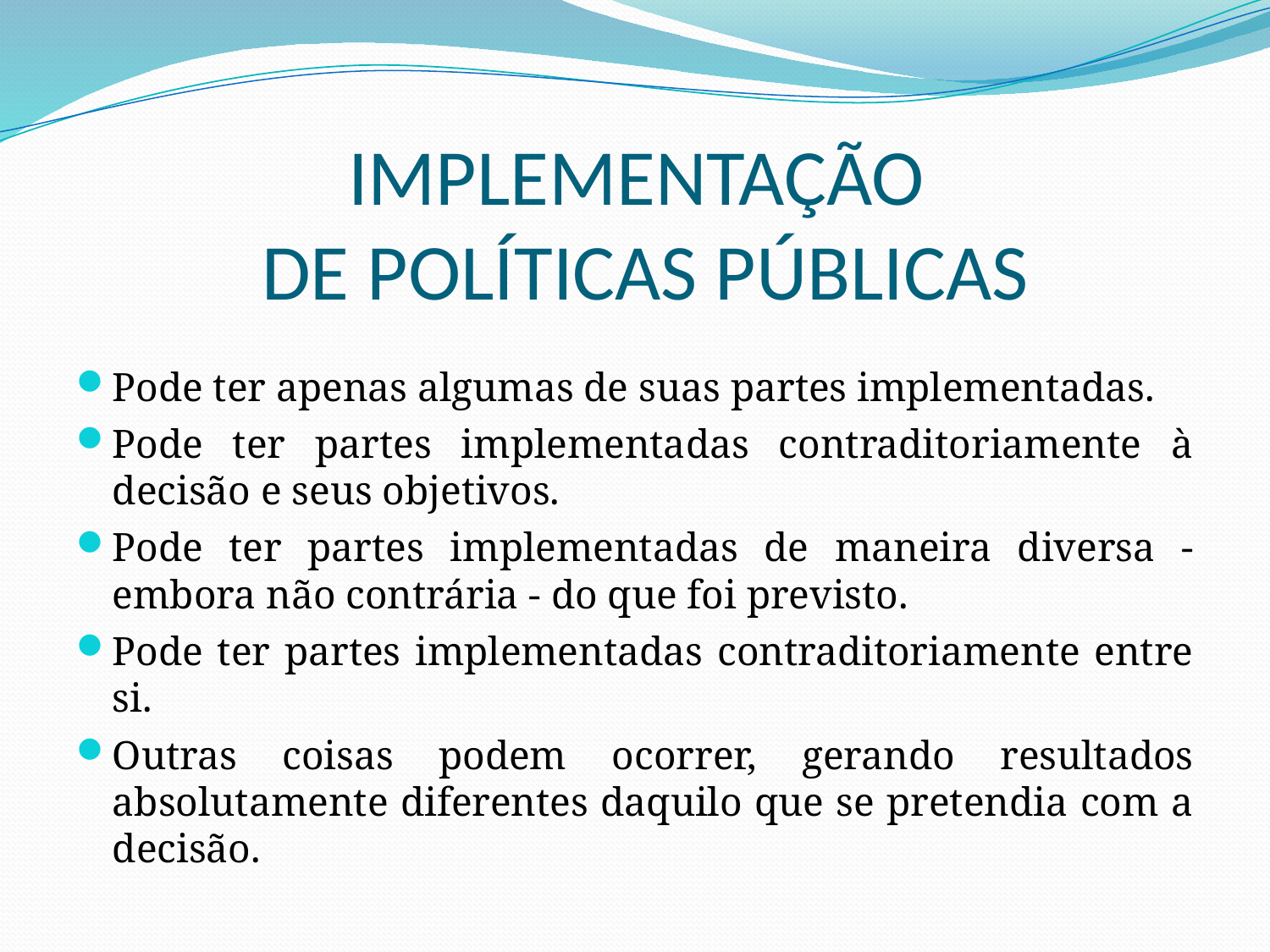

IMPLEMENTAÇÃO
 DE POLÍTICAS PÚBLICAS
Pode ter apenas algumas de suas partes implementadas.
Pode ter partes implementadas contraditoriamente à decisão e seus objetivos.
Pode ter partes implementadas de maneira diversa ‑ embora não contrária ‑ do que foi previsto.
Pode ter partes implementadas contraditoriamente entre si.
Outras coisas podem ocorrer, gerando resultados absolutamente diferentes daquilo que se pretendia com a decisão.